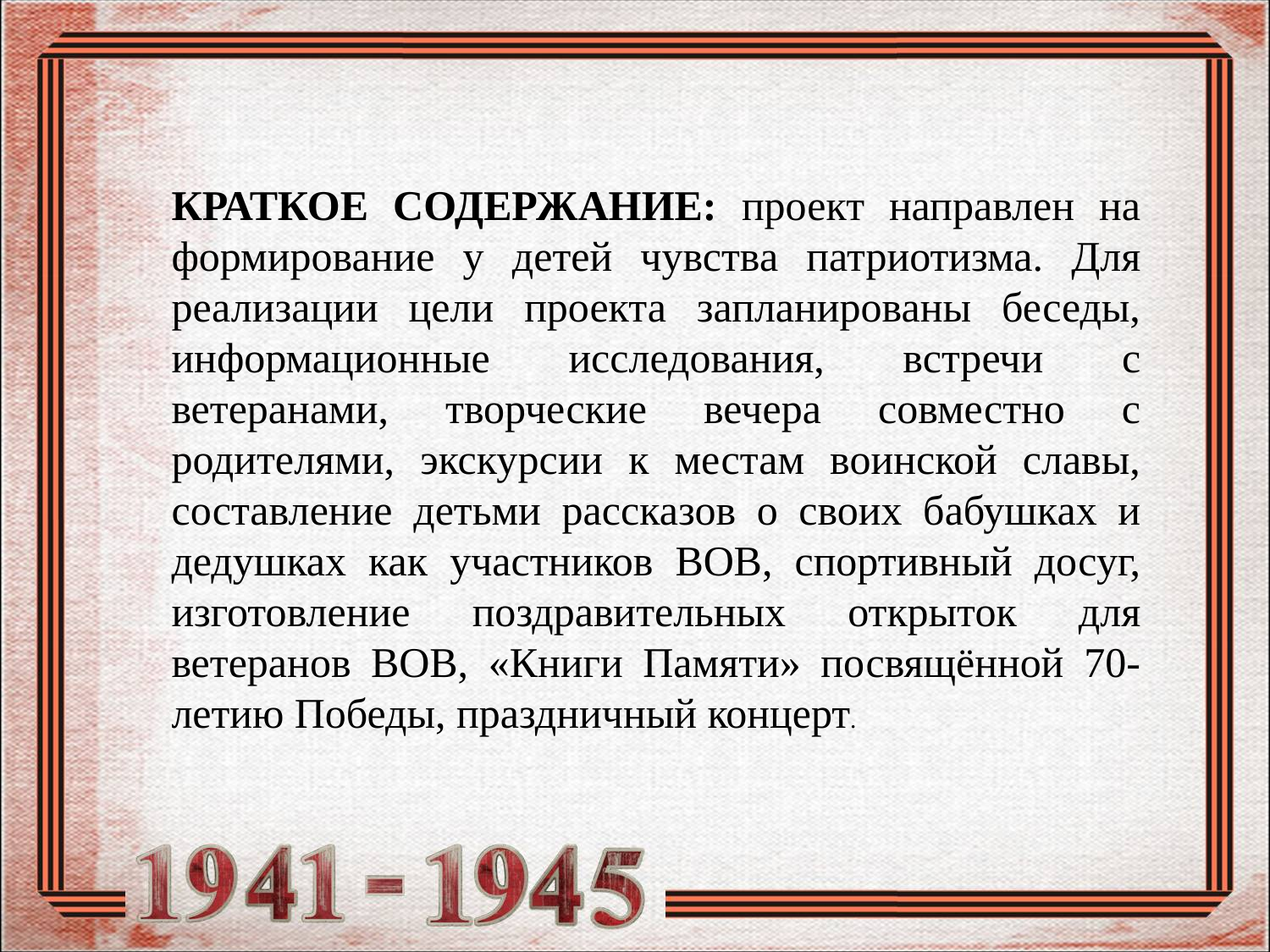

КРАТКОЕ СОДЕРЖАНИЕ: проект направлен на формирование у детей чувства патриотизма. Для реализации цели проекта запланированы беседы, информационные исследования, встречи с ветеранами, творческие вечера совместно с родителями, экскурсии к местам воинской славы, составление детьми рассказов о своих бабушках и дедушках как участников ВОВ, спортивный досуг, изготовление поздравительных открыток для ветеранов ВОВ, «Книги Памяти» посвящённой 70-летию Победы, праздничный концерт.